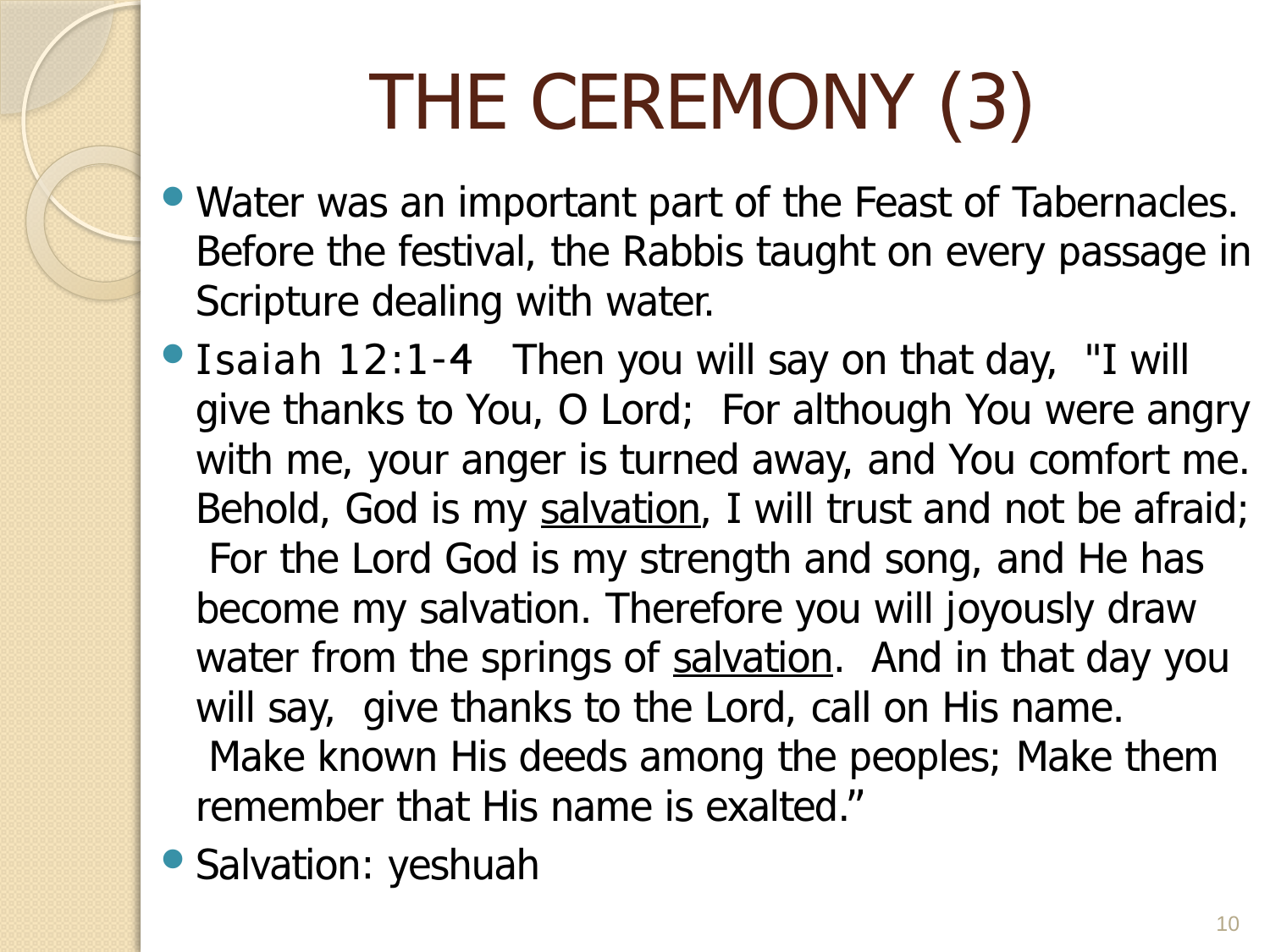

# THE CEREMONY (3)
Water was an important part of the Feast of Tabernacles. Before the festival, the Rabbis taught on every passage in Scripture dealing with water.
Isaiah 12:1-4   Then you will say on that day,  "I will give thanks to You, O Lord;  For although You were angry with me, your anger is turned away, and You comfort me. Behold, God is my salvation, I will trust and not be afraid;  For the Lord God is my strength and song, and He has become my salvation. Therefore you will joyously draw water from the springs of salvation.  And in that day you will say,  give thanks to the Lord, call on His name.            Make known His deeds among the peoples; Make them remember that His name is exalted.”
Salvation: yeshuah
10